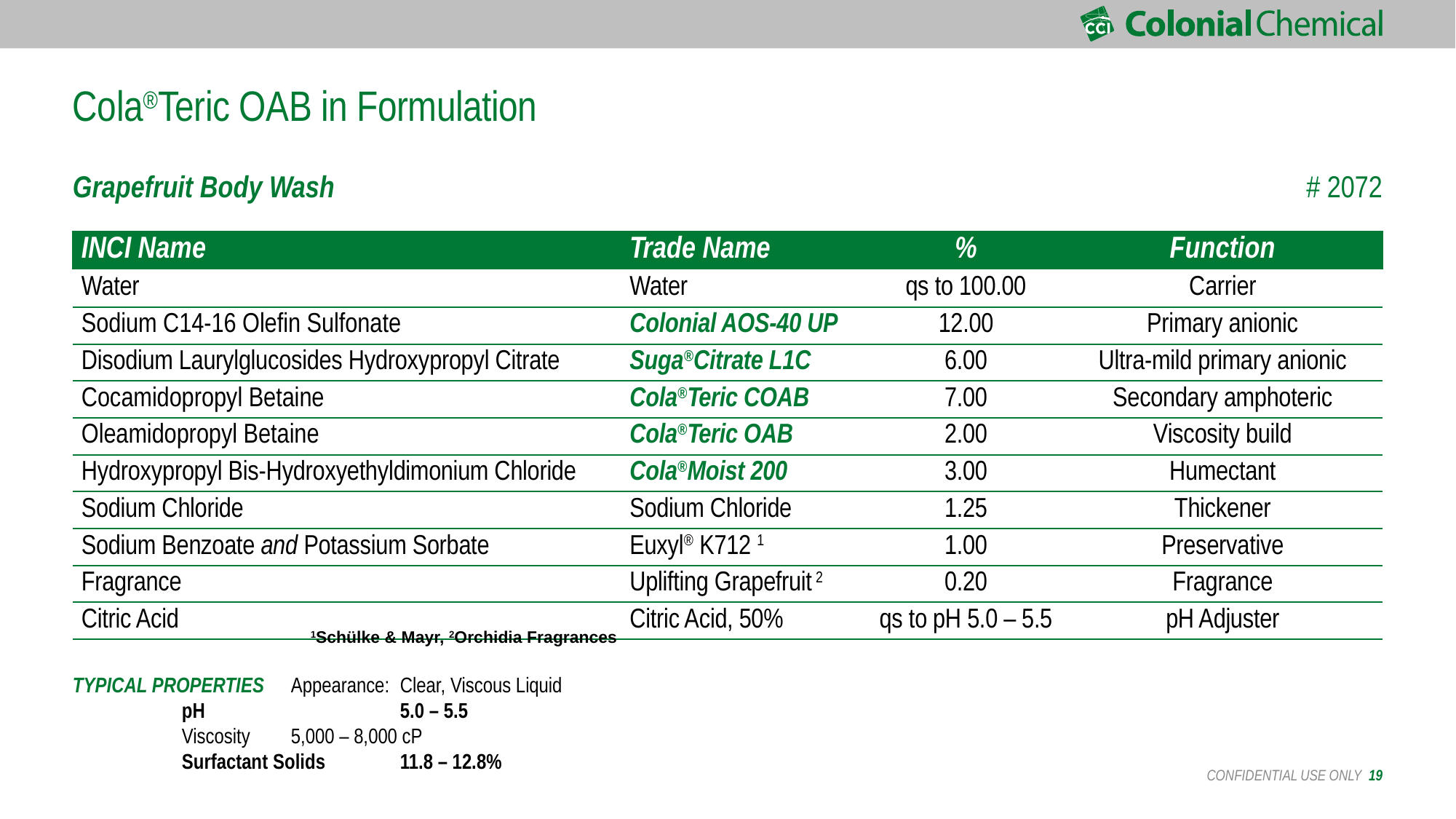

# Cola®Teric OAB in Formulation
| Grapefruit Body Wash |  |  | # 2072 |
| --- | --- | --- | --- |
| INCI Name | Trade Name | % | Function |
| Water | Water | qs to 100.00 | Carrier |
| Sodium C14-16 Olefin Sulfonate | Colonial AOS-40 UP | 12.00 | Primary anionic |
| Disodium Laurylglucosides Hydroxypropyl Citrate | Suga®Citrate L1C | 6.00 | Ultra-mild primary anionic |
| Cocamidopropyl Betaine | Cola®Teric COAB | 7.00 | Secondary amphoteric |
| Oleamidopropyl Betaine | Cola®Teric OAB | 2.00 | Viscosity build |
| Hydroxypropyl Bis-Hydroxyethyldimonium Chloride | Cola®Moist 200 | 3.00 | Humectant |
| Sodium Chloride | Sodium Chloride | 1.25 | Thickener |
| Sodium Benzoate and Potassium Sorbate | Euxyl® K712 1 | 1.00 | Preservative |
| Fragrance | Uplifting Grapefruit 2 | 0.20 | Fragrance |
| Citric Acid | Citric Acid, 50% | qs to pH 5.0 – 5.5 | pH Adjuster |
1Schülke & Mayr, 2Orchidia Fragrances
TYPICAL PROPERTIES	Appearance:	Clear, Viscous Liquid
	pH		5.0 – 5.5
	Viscosity	5,000 – 8,000 cP
	Surfactant Solids	11.8 – 12.8%
CONFIDENTIAL USE ONLY  19